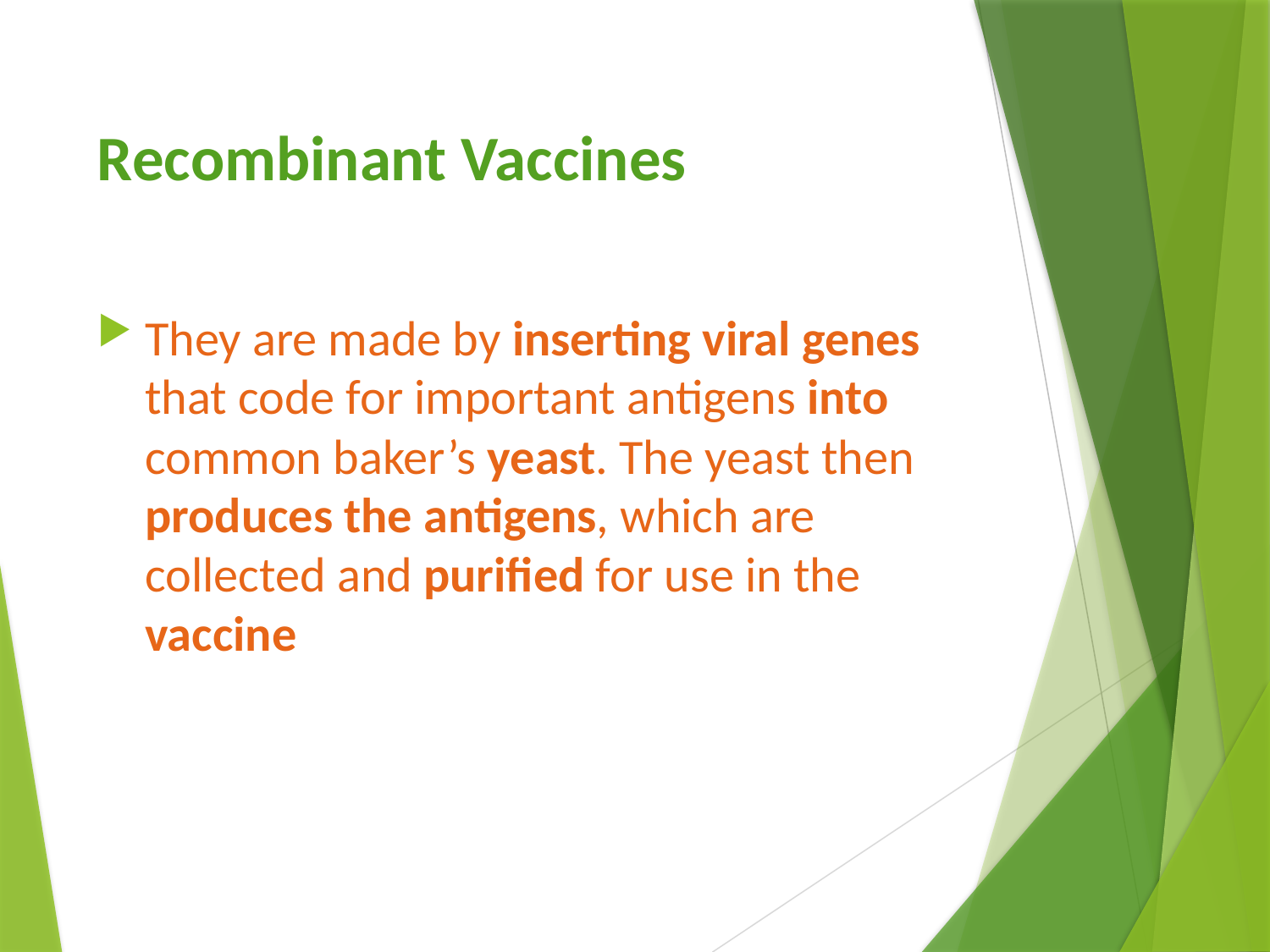

# Recombinant Vaccines
They are made by inserting viral genes that code for important antigens into common baker’s yeast. The yeast then produces the antigens, which are collected and purified for use in the vaccine